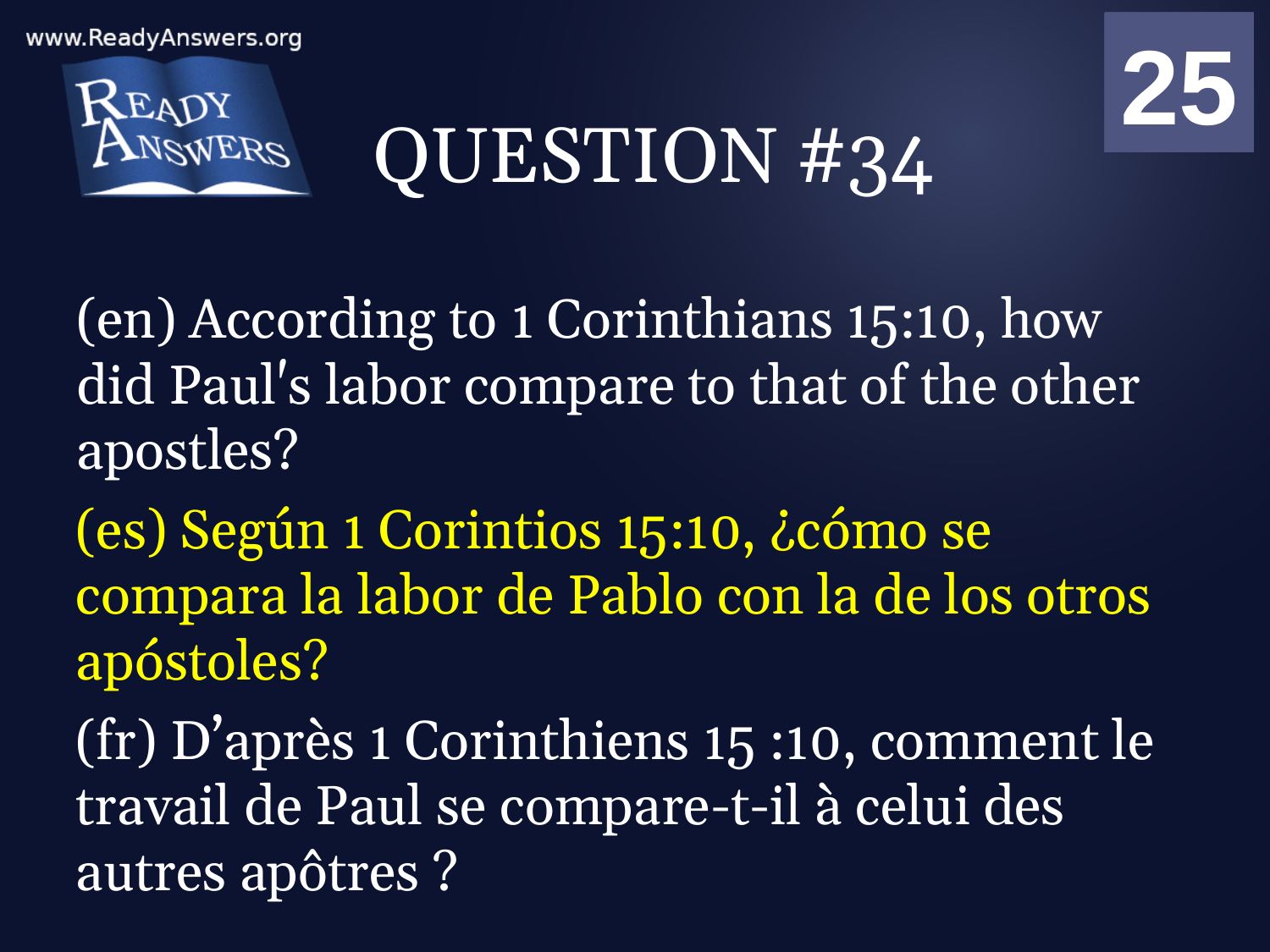

01
02
03
04
05
06
07
08
09
10
11
12
13
14
15
16
17
18
19
20
21
22
23
24
25
00
# QUESTION #34
(en) According to 1 Corinthians 15:10, how did Paul's labor compare to that of the other apostles?
(es) Según 1 Corintios 15:10, ¿cómo se compara la labor de Pablo con la de los otros apóstoles?
(fr) D’après 1 Corinthiens 15 :10, comment le travail de Paul se compare-t-il à celui des autres apôtres ?